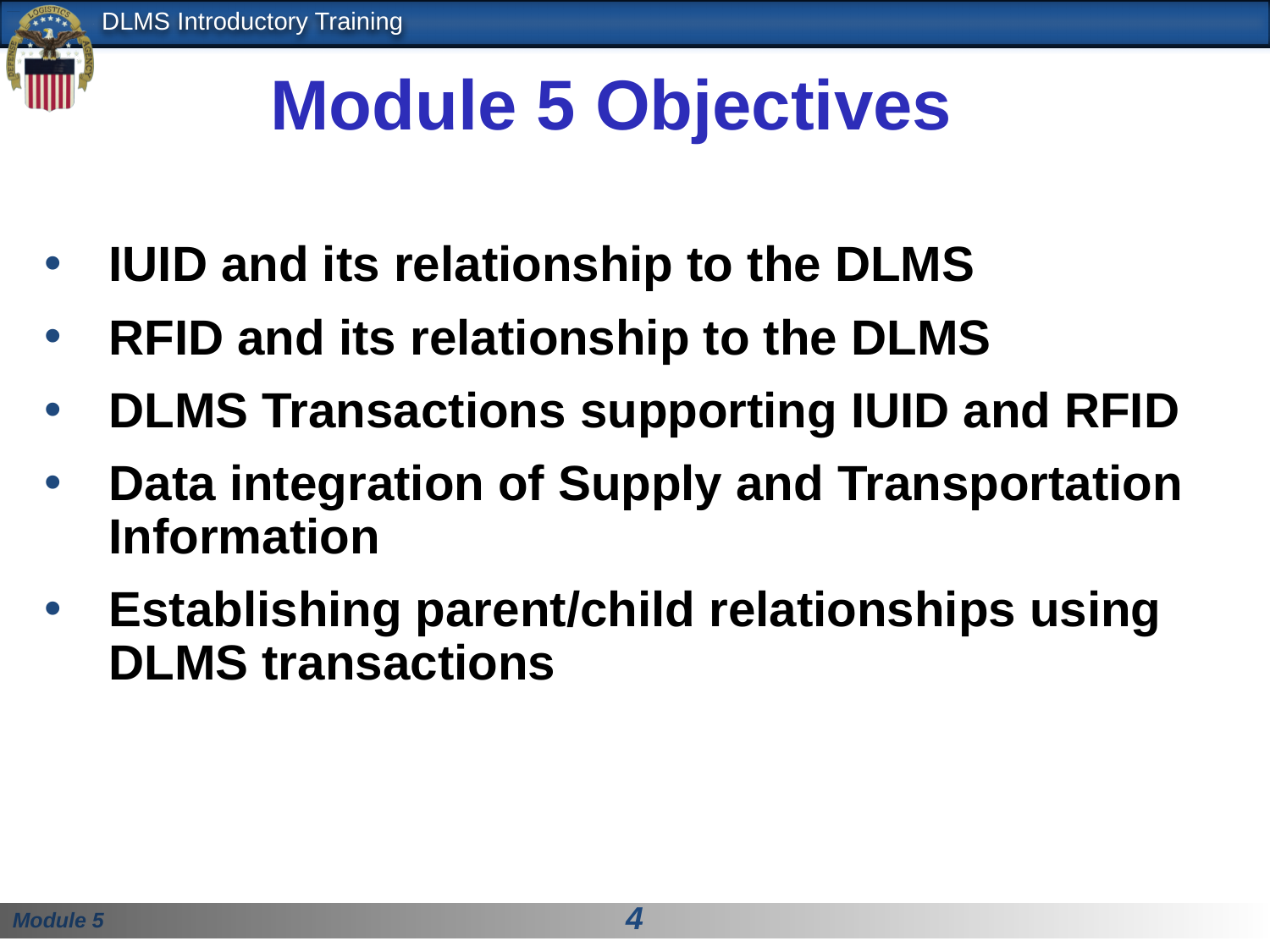

Module 5 Objectives
IUID and its relationship to the DLMS
RFID and its relationship to the DLMS
DLMS Transactions supporting IUID and RFID
Data integration of Supply and Transportation Information
Establishing parent/child relationships using DLMS transactions